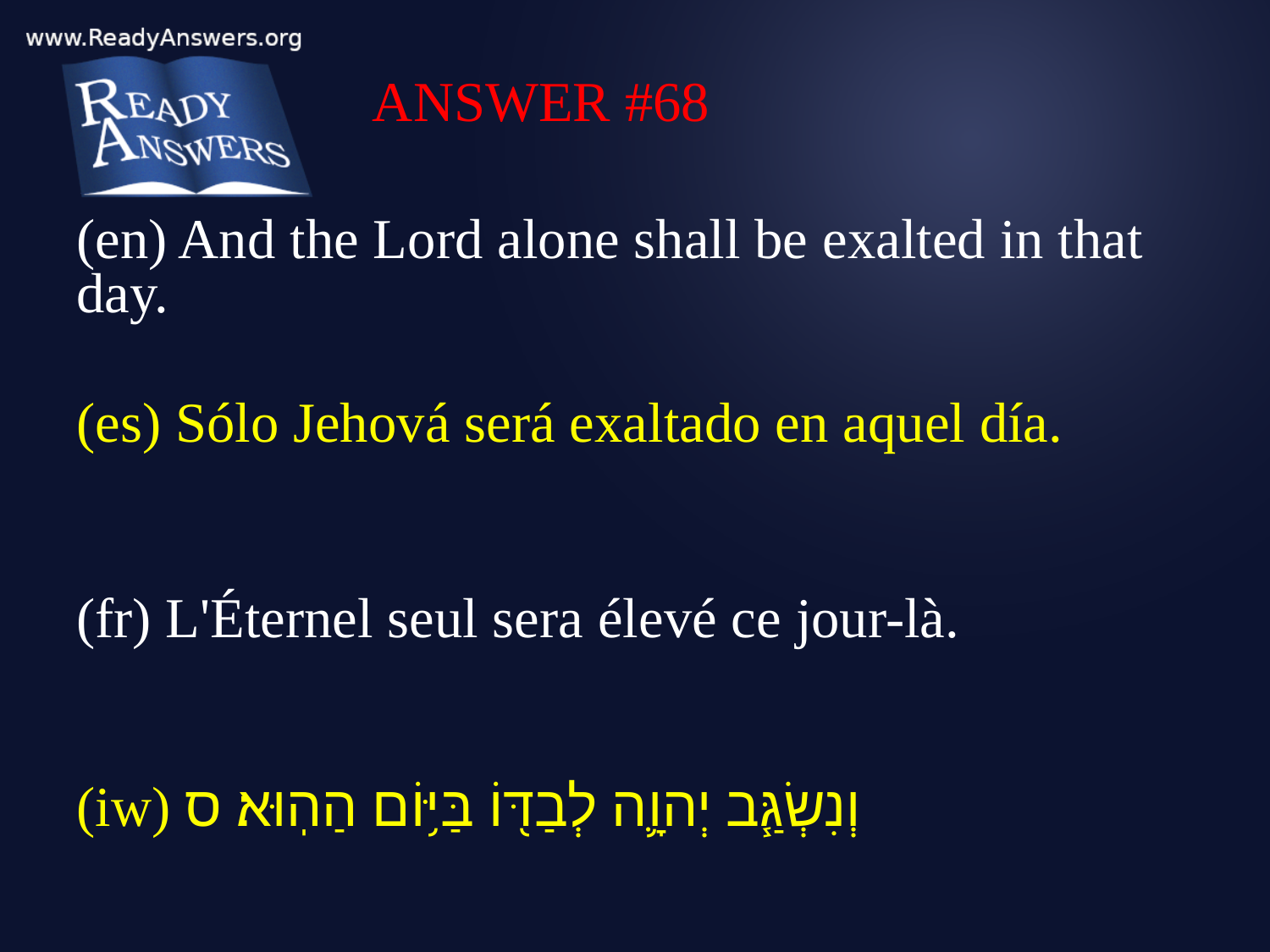

ANSWER #68
(en) And the Lord alone shall be exalted in that day.
(es) Sólo Jehová será exaltado en aquel día.
(fr) L'Éternel seul sera élevé ce jour-là.
(iw) וְנִשְׂגַּ֧ב יְהוָ֛ה לְבַדּ֖וֹ בַּיּ֥וֹם הַהֽוּא׃ ס